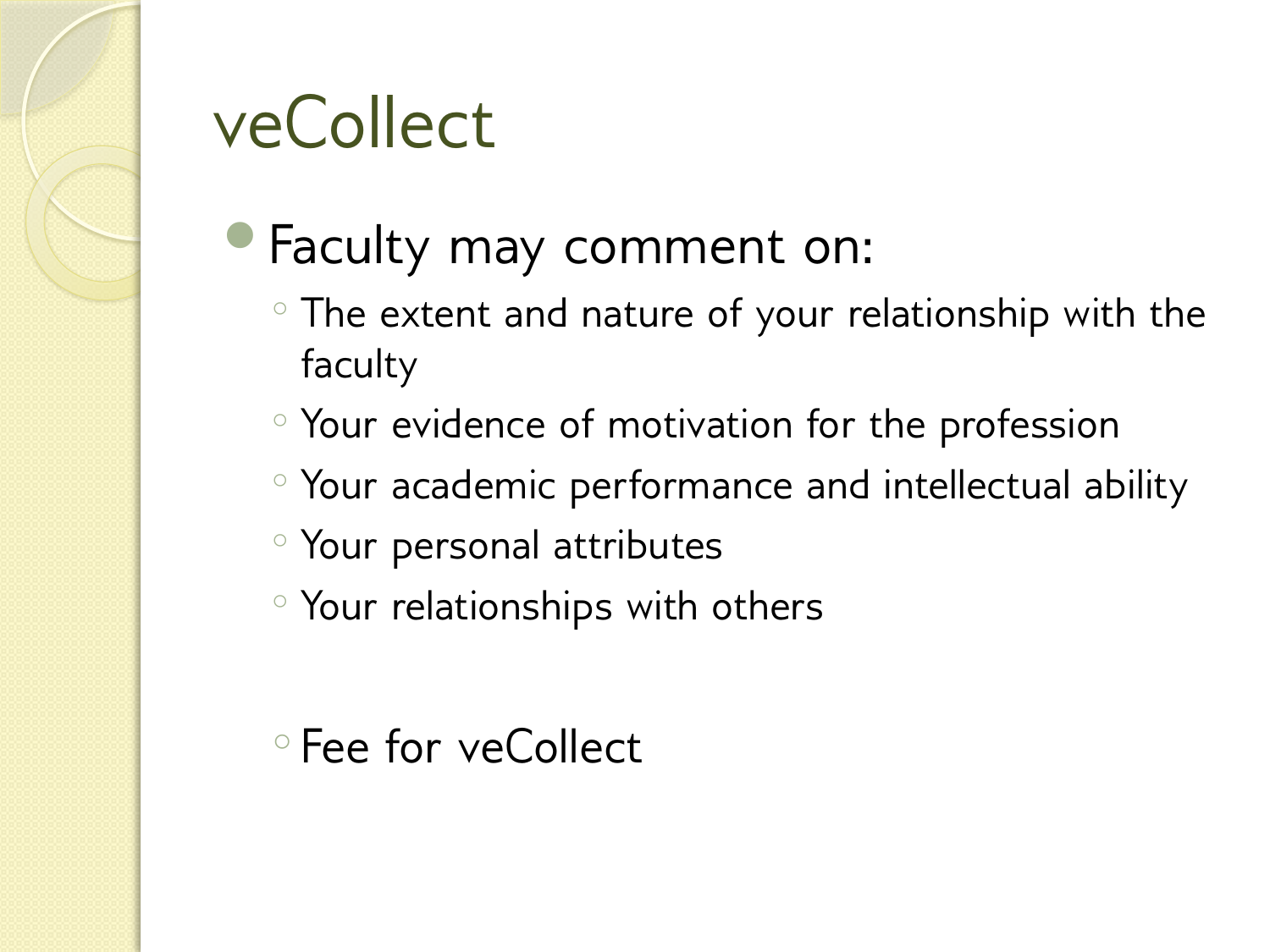

# veCollect
Faculty may comment on:
The extent and nature of your relationship with the faculty
Your evidence of motivation for the profession
Your academic performance and intellectual ability
Your personal attributes
Your relationships with others

Fee for veCollect